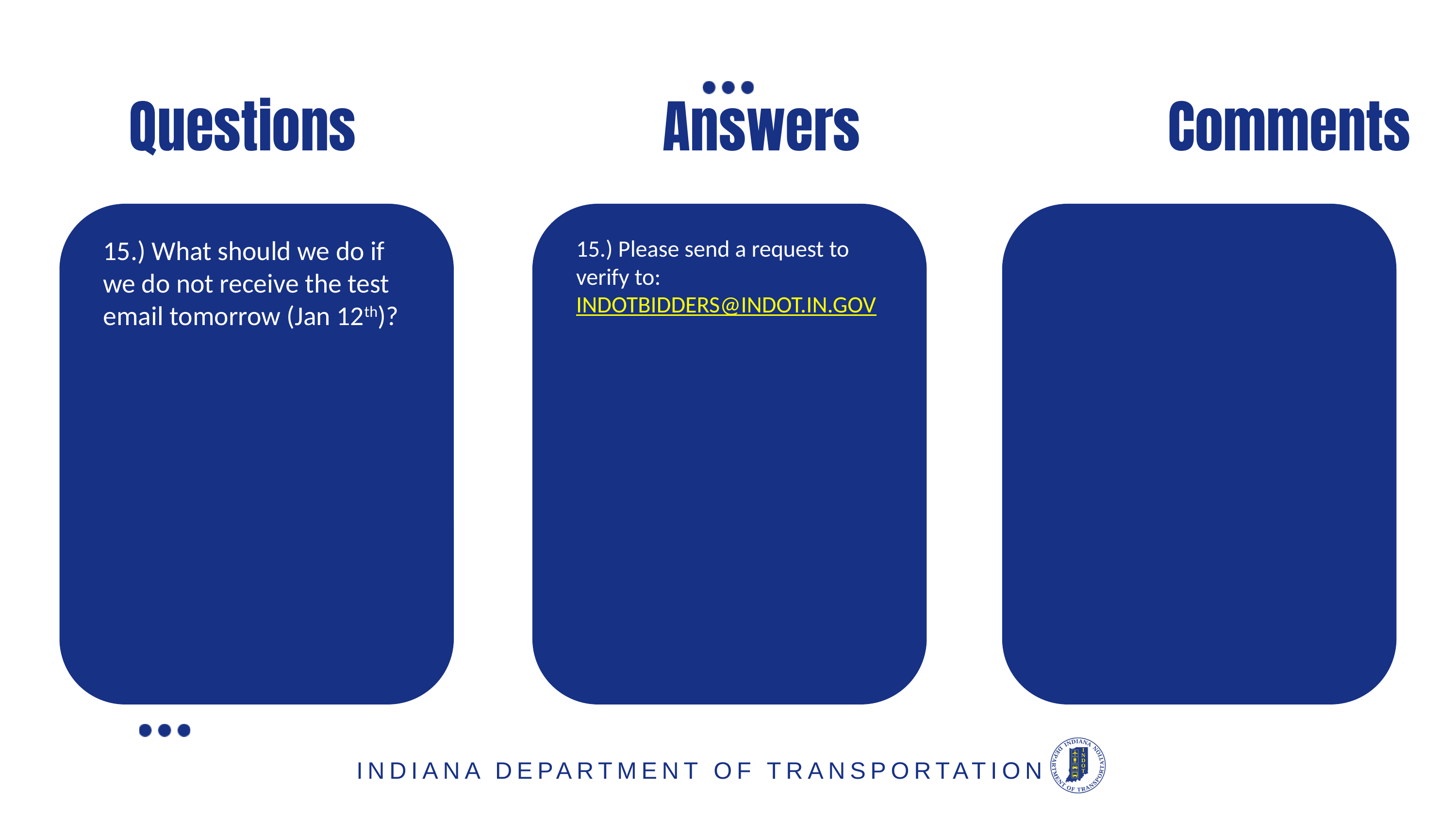

Questions                       Answers                       Comments
15.) What should we do if we do not receive the test email tomorrow (Jan 12th)?
15.) Please send a request to verify to:  INDOTBIDDERS@INDOT.IN.GOV